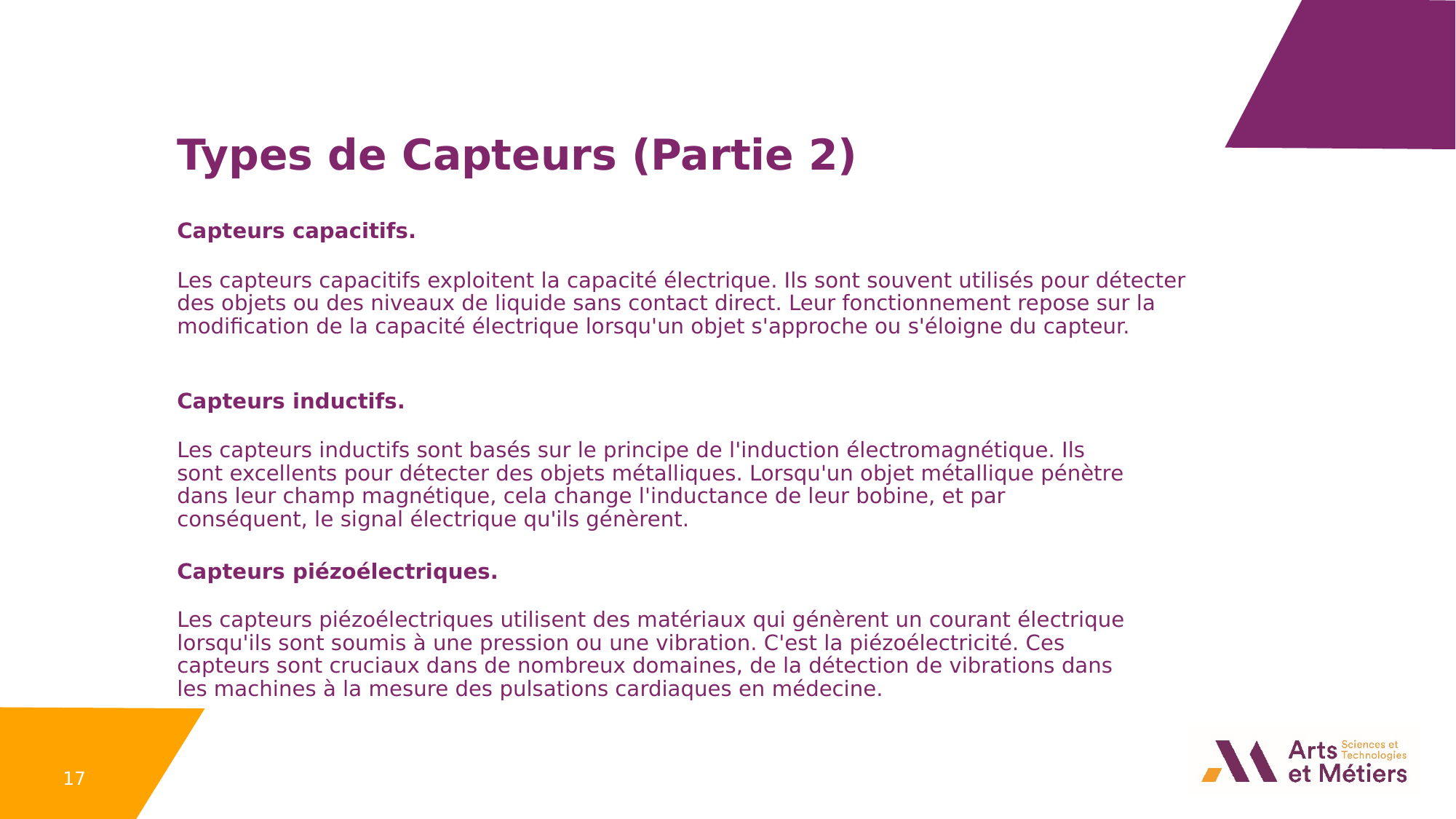

Types de Capteurs (Partie 2)
Capteurs capacitifs.
Les capteurs capacitifs exploitent la capacité électrique. Ils sont souvent utilisés pour détecter des objets ou des niveaux de liquide sans contact direct. Leur fonctionnement repose sur la modification de la capacité électrique lorsqu'un objet s'approche ou s'éloigne du capteur.
Capteurs inductifs.
Les capteurs inductifs sont basés sur le principe de l'induction électromagnétique. Ils sont excellents pour détecter des objets métalliques. Lorsqu'un objet métallique pénètre dans leur champ magnétique, cela change l'inductance de leur bobine, et par conséquent, le signal électrique qu'ils génèrent.
Capteurs piézoélectriques.
Les capteurs piézoélectriques utilisent des matériaux qui génèrent un courant électrique lorsqu'ils sont soumis à une pression ou une vibration. C'est la piézoélectricité. Ces capteurs sont cruciaux dans de nombreux domaines, de la détection de vibrations dans les machines à la mesure des pulsations cardiaques en médecine.
17